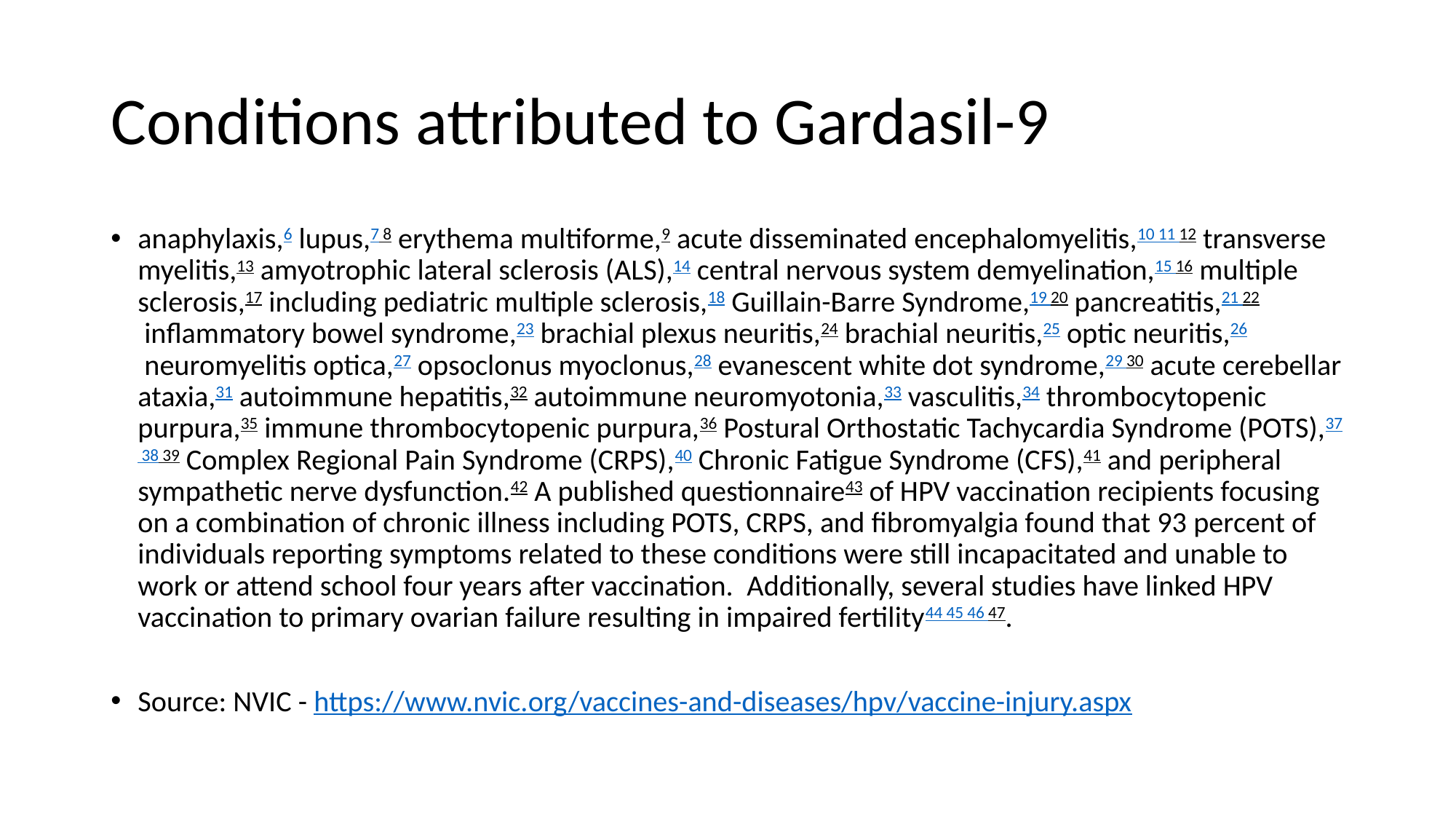

# Conditions attributed to Gardasil-9
anaphylaxis,6 lupus,7 8 erythema multiforme,9 acute disseminated encephalomyelitis,10 11 12 transverse myelitis,13 amyotrophic lateral sclerosis (ALS),14 central nervous system demyelination,15 16 multiple sclerosis,17 including pediatric multiple sclerosis,18 Guillain-Barre Syndrome,19 20 pancreatitis,21 22 inflammatory bowel syndrome,23 brachial plexus neuritis,24 brachial neuritis,25 optic neuritis,26 neuromyelitis optica,27 opsoclonus myoclonus,28 evanescent white dot syndrome,29 30 acute cerebellar ataxia,31 autoimmune hepatitis,32 autoimmune neuromyotonia,33 vasculitis,34 thrombocytopenic purpura,35 immune thrombocytopenic purpura,36 Postural Orthostatic Tachycardia Syndrome (POTS),37 38 39 Complex Regional Pain Syndrome (CRPS),40 Chronic Fatigue Syndrome (CFS),41 and peripheral sympathetic nerve dysfunction.42 A published questionnaire43 of HPV vaccination recipients focusing on a combination of chronic illness including POTS, CRPS, and fibromyalgia found that 93 percent of individuals reporting symptoms related to these conditions were still incapacitated and unable to work or attend school four years after vaccination.  Additionally, several studies have linked HPV vaccination to primary ovarian failure resulting in impaired fertility44 45 46 47.

Source: NVIC - https://www.nvic.org/vaccines-and-diseases/hpv/vaccine-injury.aspx